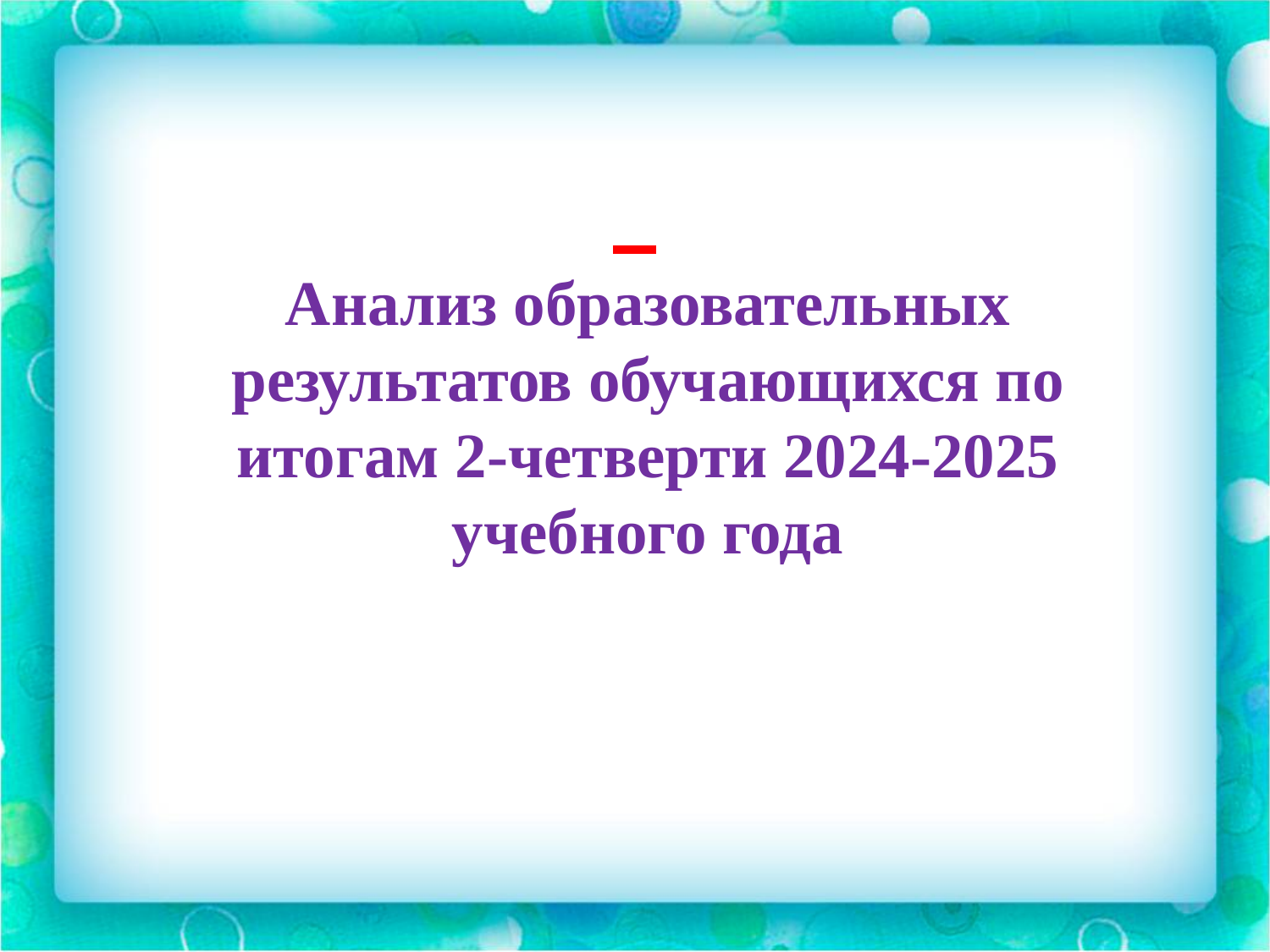

Анализ образовательных результатов обучающихся по итогам 2-четверти 2024-2025 учебного года